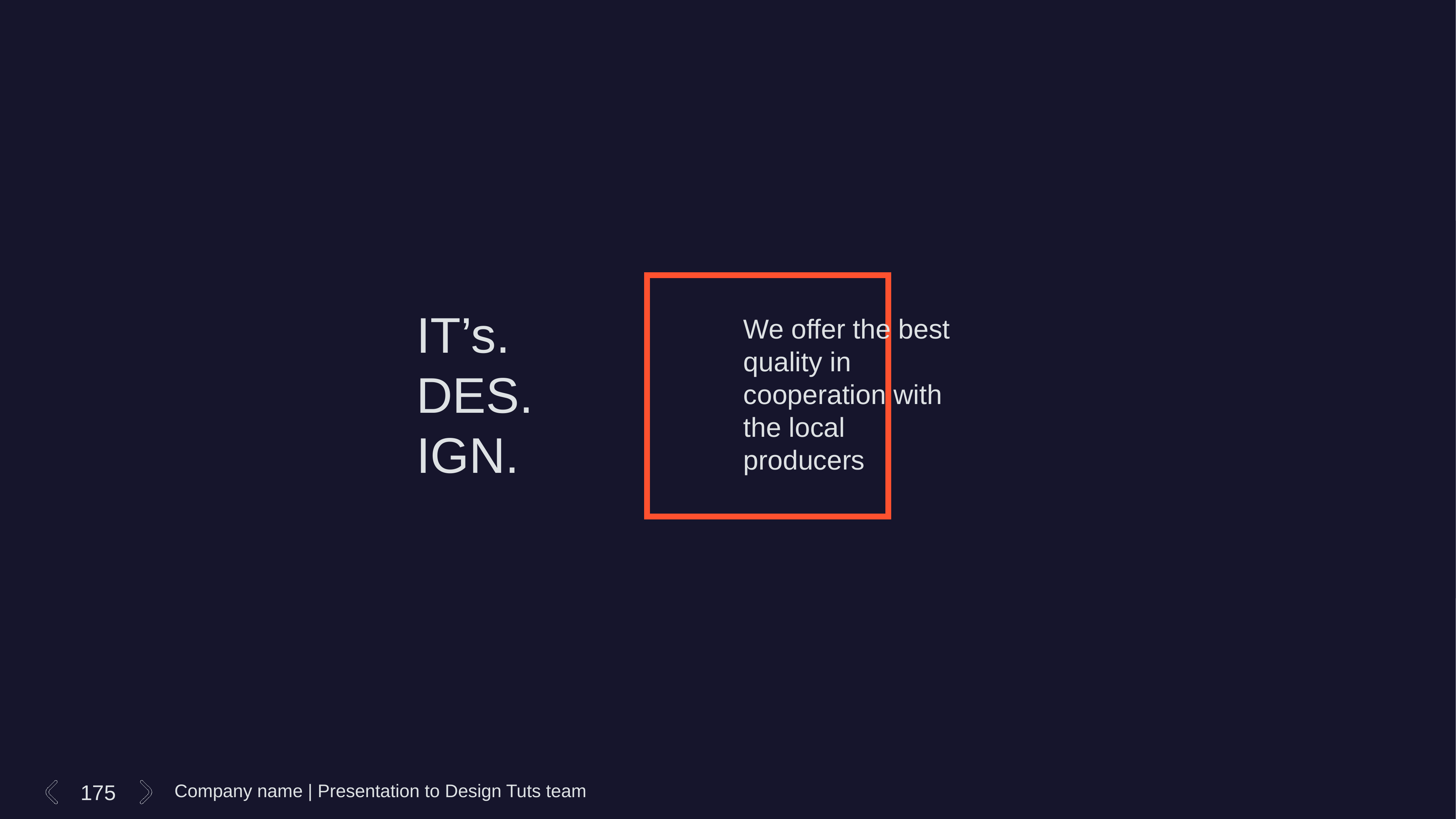

IT’s.
DES.
IGN.
We offer the best quality in cooperation with the local producers